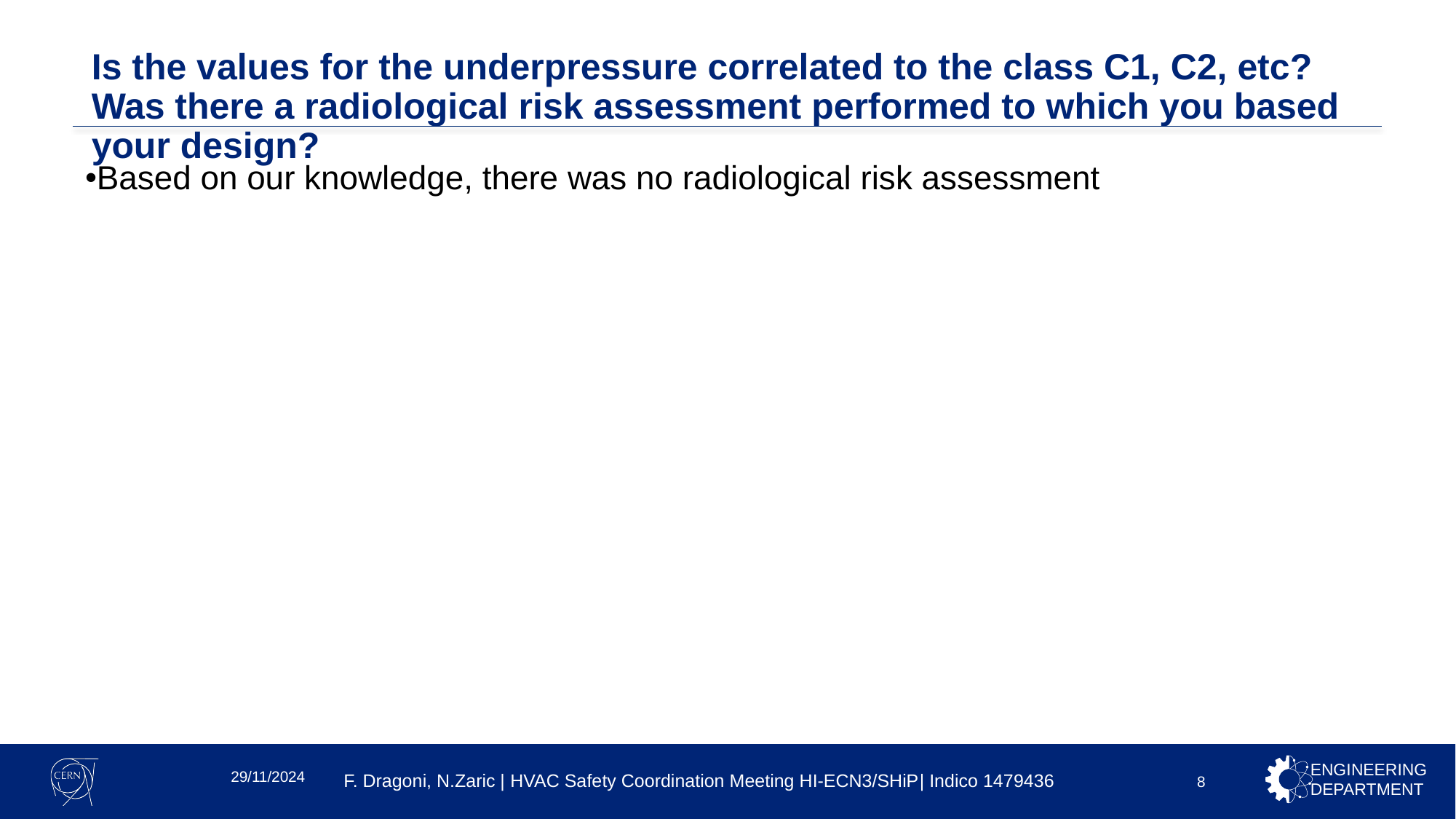

# Is the values for the underpressure correlated to the class C1, C2, etc? Was there a radiological risk assessment performed to which you based your design?
Based on our knowledge, there was no radiological risk assessment

8
29/11/2024
F. Dragoni, N.Zaric | HVAC Safety Coordination Meeting HI-ECN3/SHiP| Indico 1479436